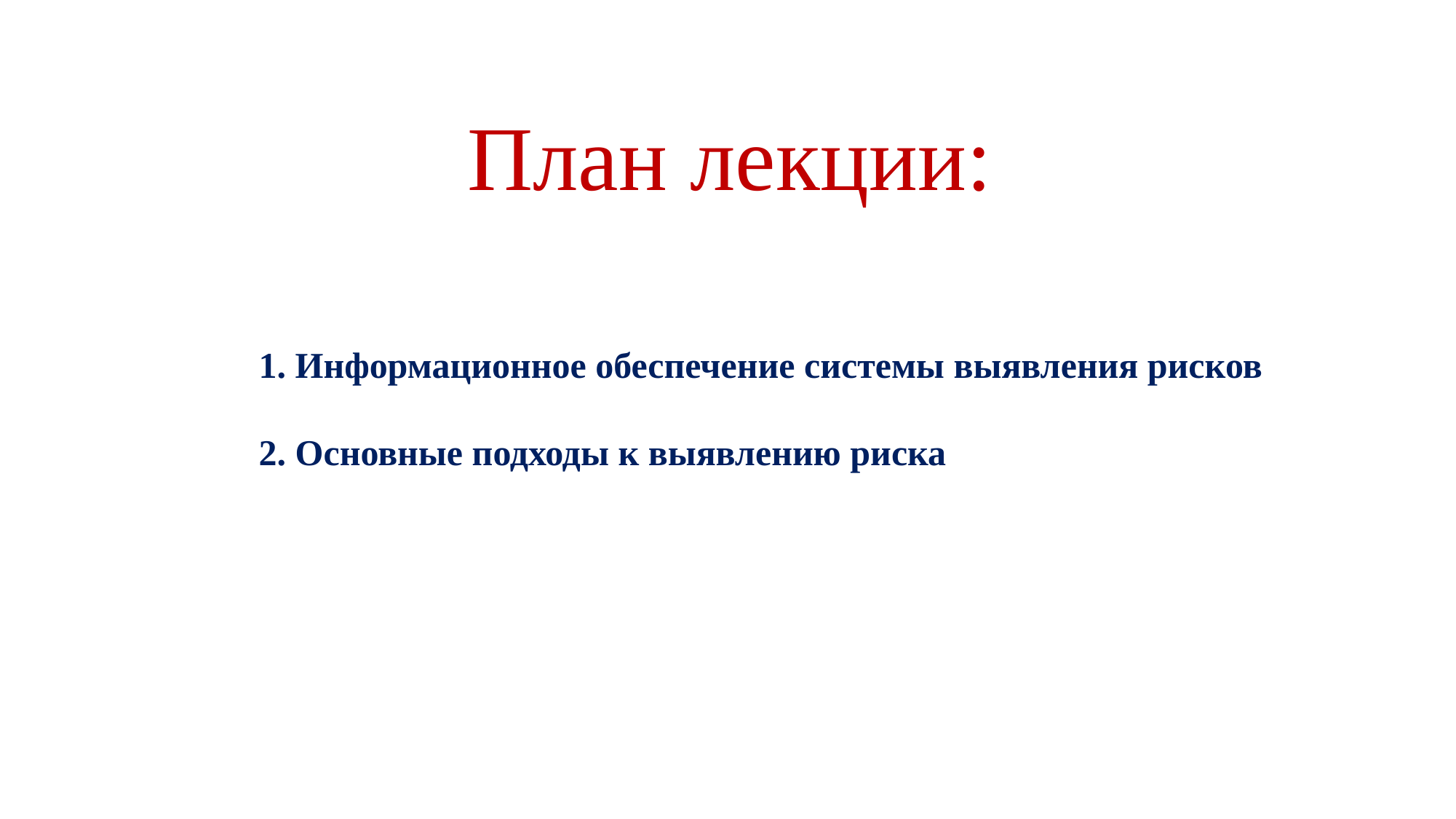

# План лекции:
1. Информационное обеспечение системы выявления рисков
2. Основные подходы к выявлению риска